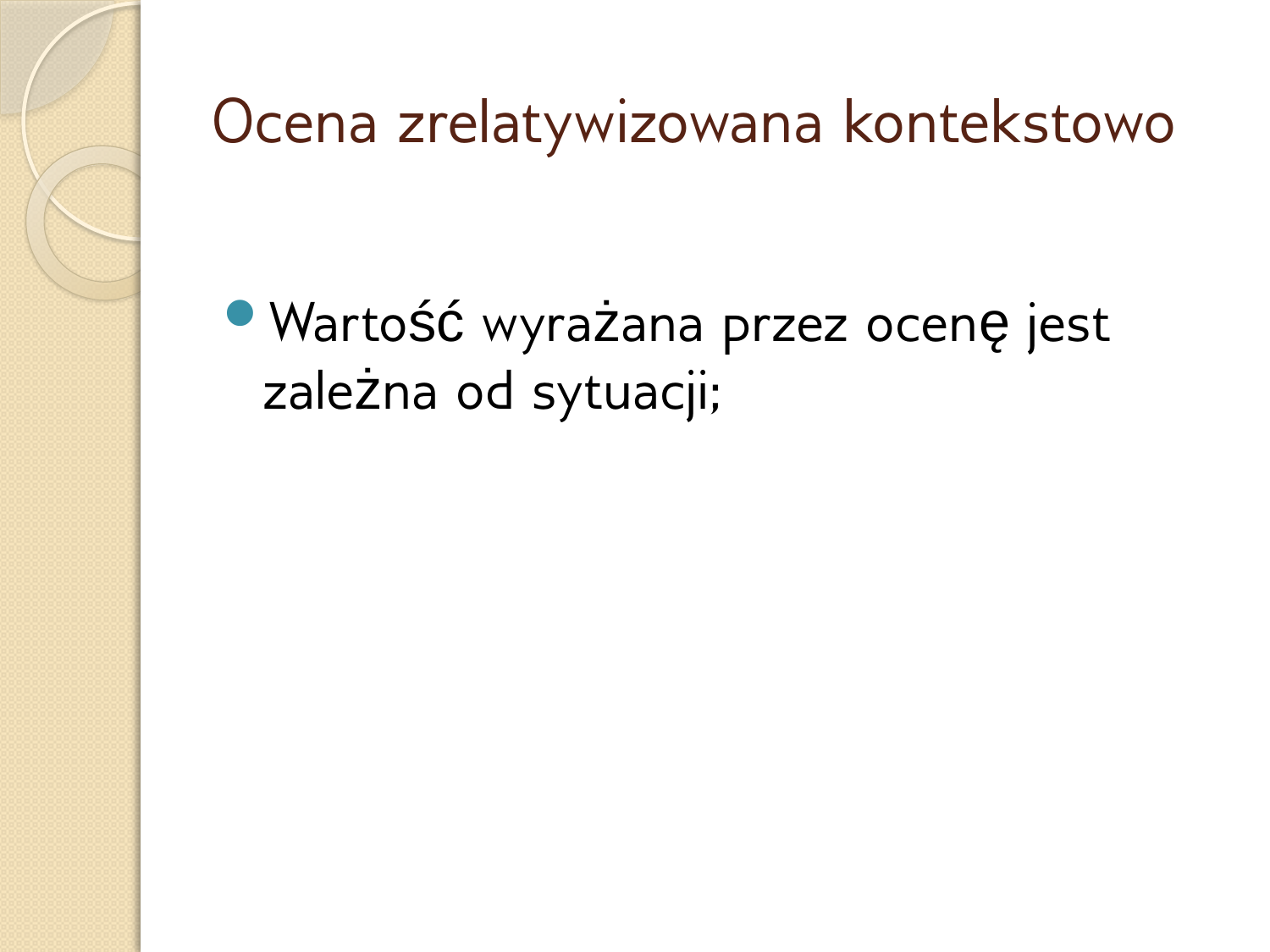

# Ocena zrelatywizowana kontekstowo

Wartość wyrażana przez ocenę jest zależna od sytuacji;